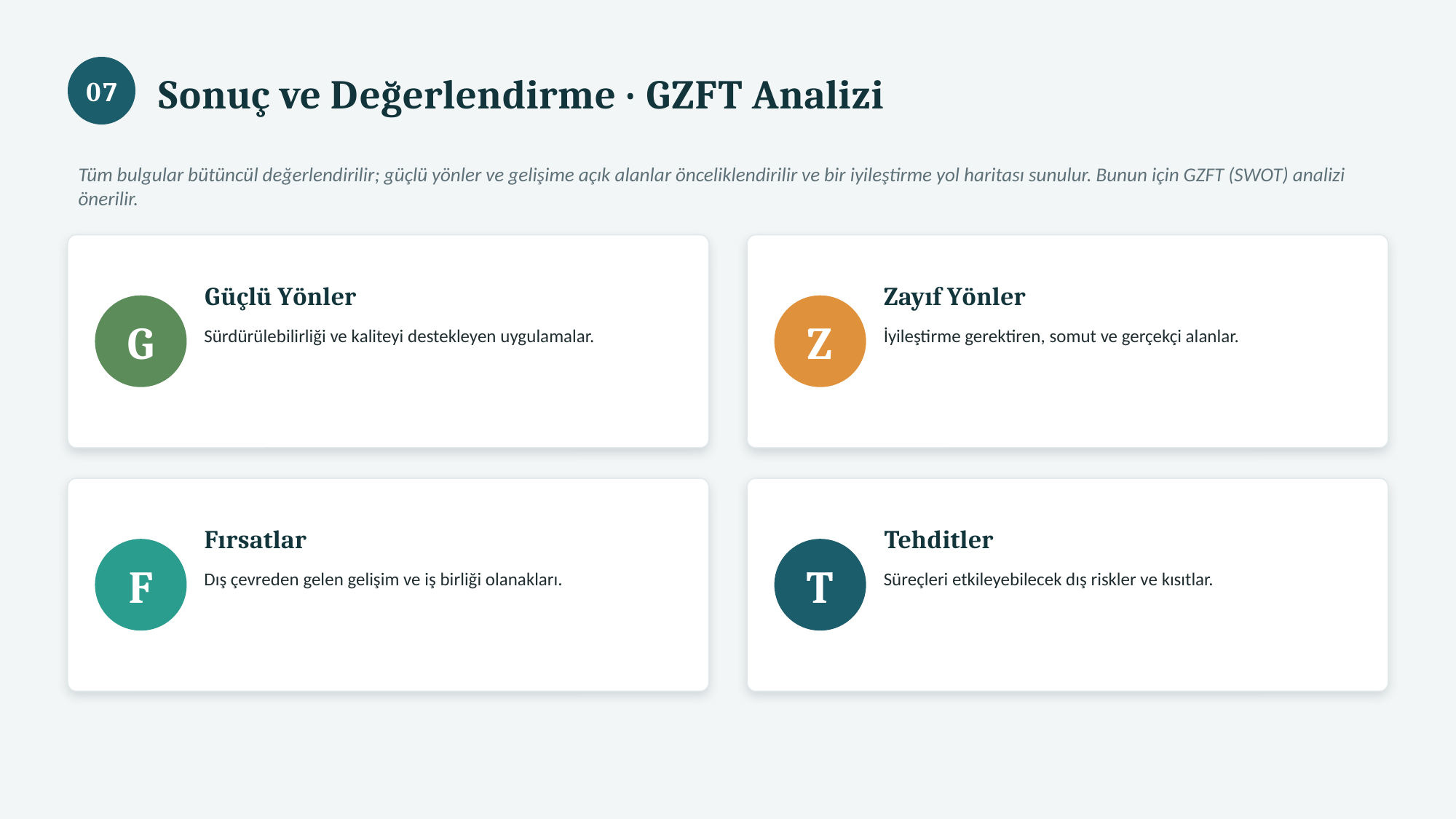

Sonuç ve Değerlendirme · GZFT Analizi

07
Tüm bulgular bütüncül değerlendirilir; güçlü yönler ve gelişime açık alanlar önceliklendirilir ve bir iyileştirme yol haritası sunulur. Bunun için GZFT (SWOT) analizi önerilir.

Güçlü Yönler
Zayıf Yönler

G

Z
Sürdürülebilirliği ve kaliteyi destekleyen uygulamalar.
İyileştirme gerektiren, somut ve gerçekçi alanlar.

Fırsatlar
Tehditler

F

T
Dış çevreden gelen gelişim ve iş birliği olanakları.
Süreçleri etkileyebilecek dış riskler ve kısıtlar.